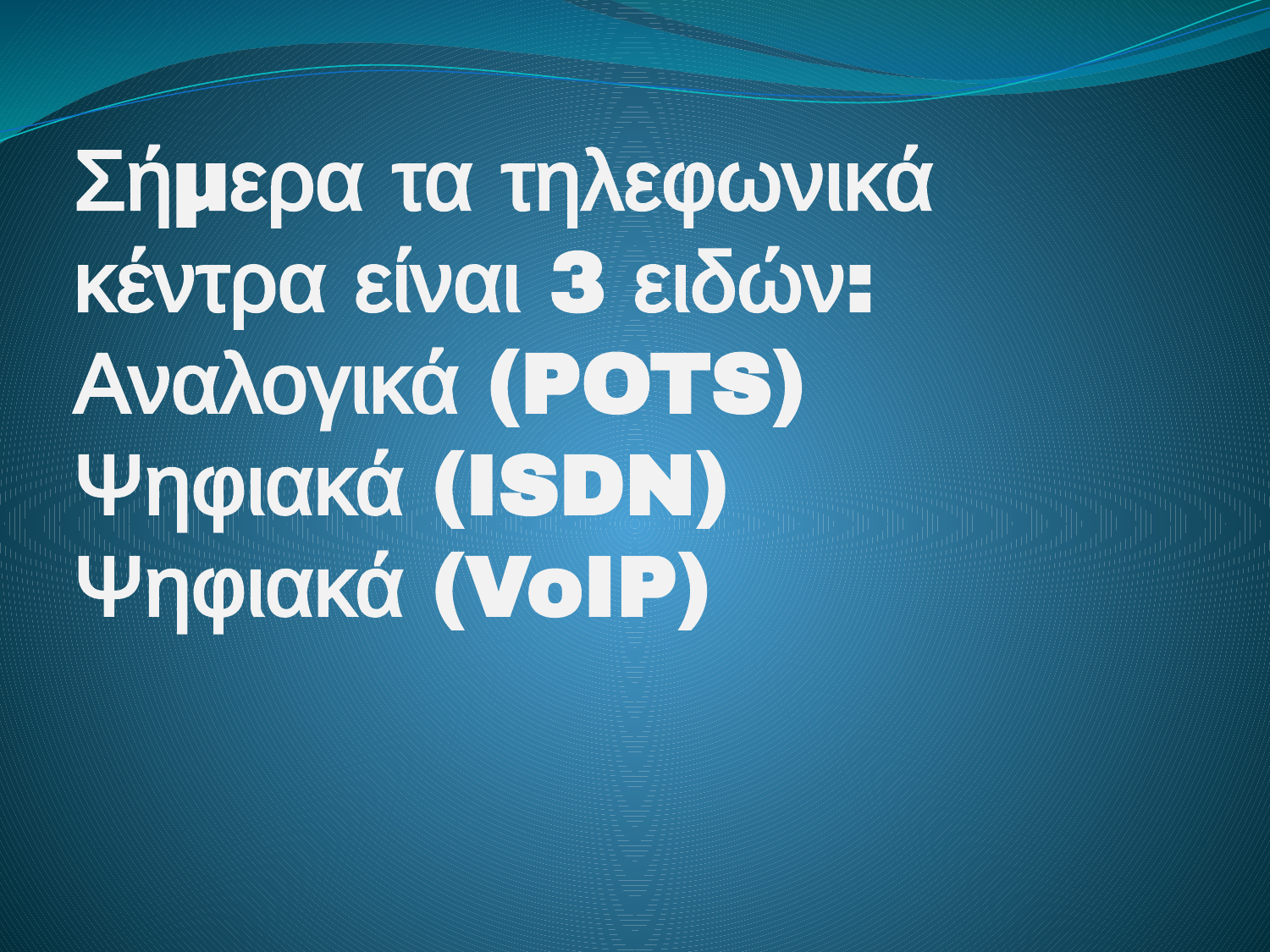

# Σήμερα τα τηλεφωνικά κέντρα είναι 3 ειδών: Αναλογικά (POTS) Ψηφιακά (ISDN) Ψηφιακά (VoIP)